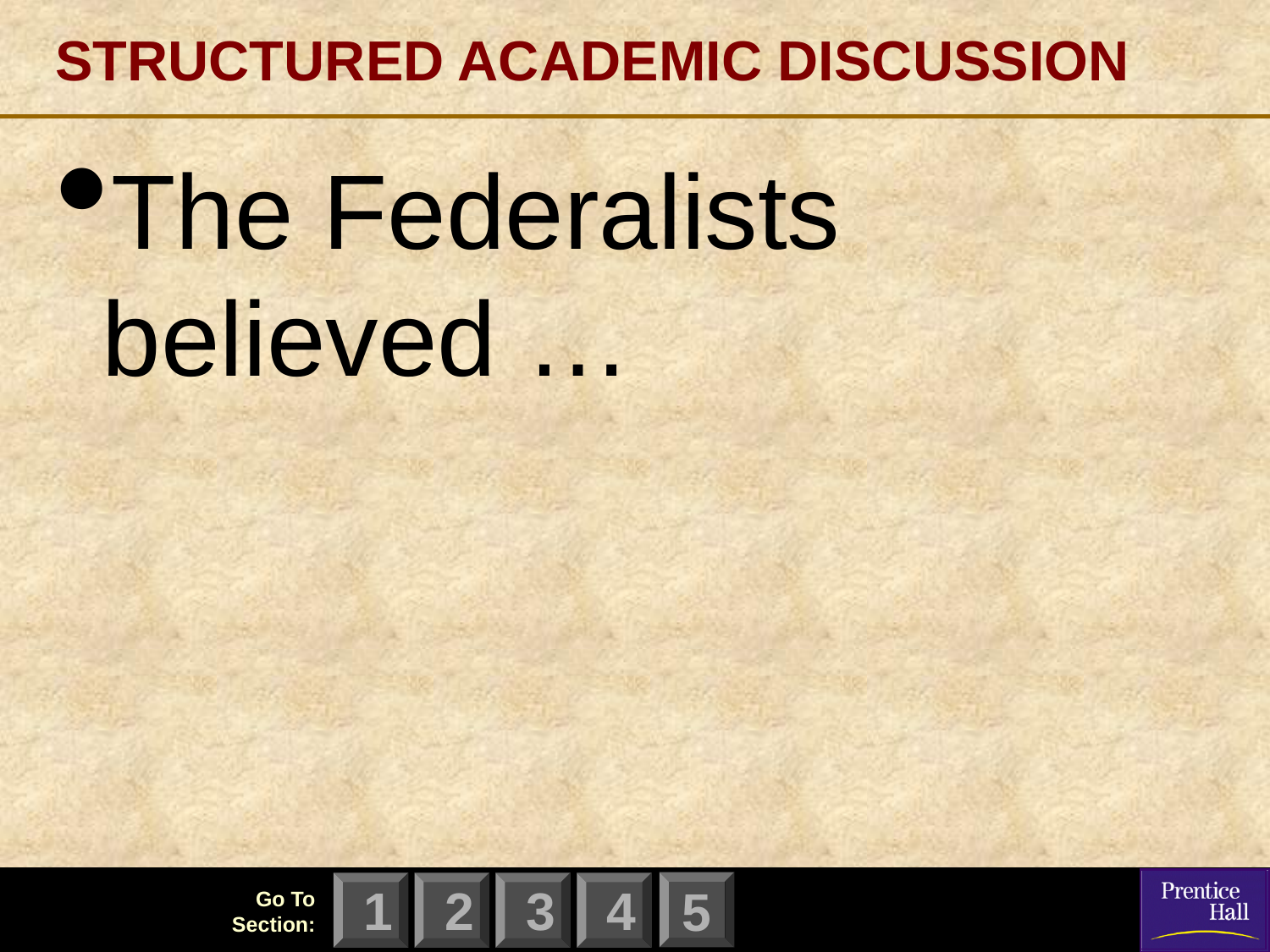

# STRUCTURED ACADEMIC DISCUSSION
The Federalists believed …